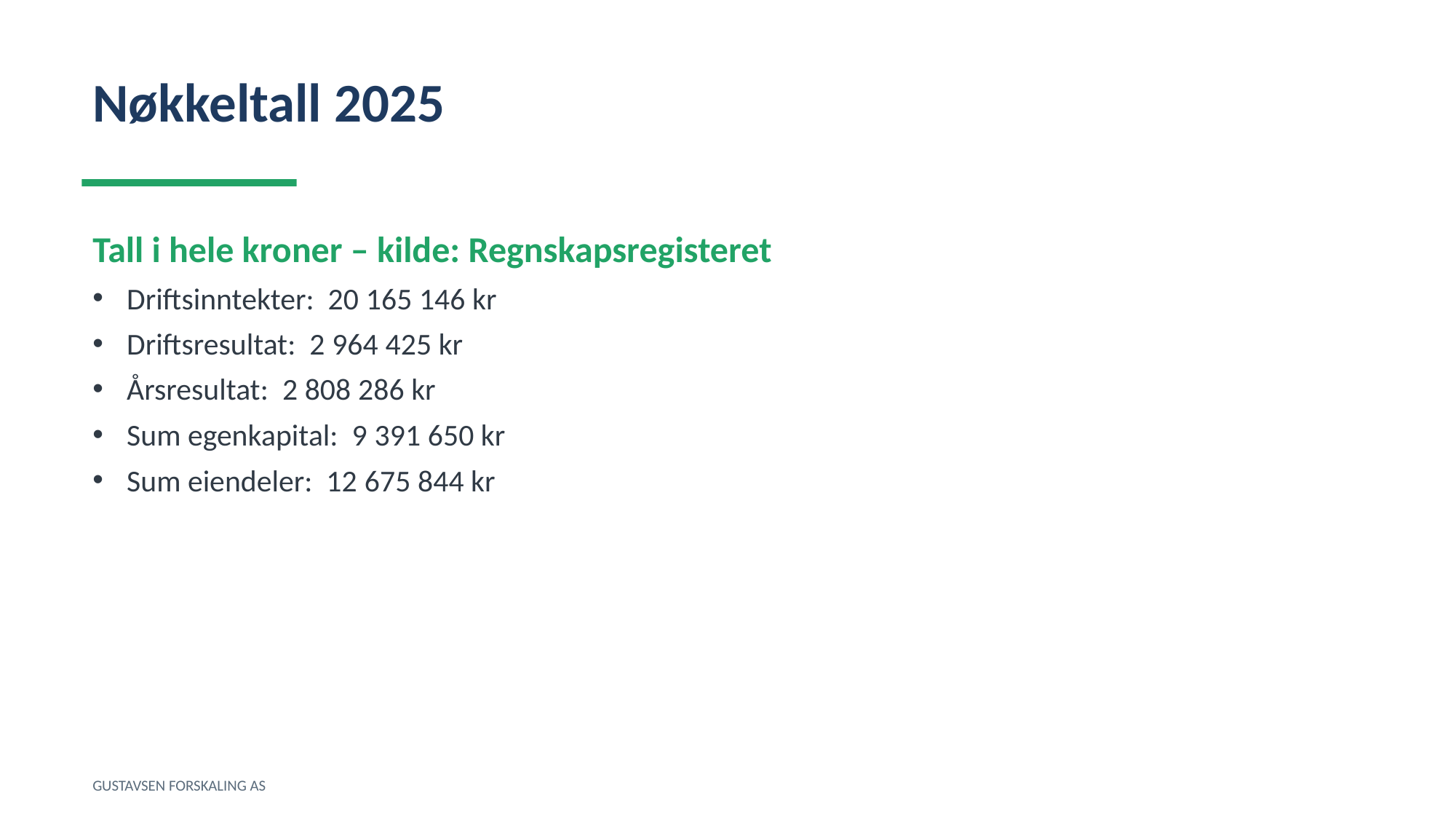

Nøkkeltall 2025

Tall i hele kroner – kilde: Regnskapsregisteret
Driftsinntekter:  20 165 146 kr
Driftsresultat:  2 964 425 kr
Årsresultat:  2 808 286 kr
Sum egenkapital:  9 391 650 kr
Sum eiendeler:  12 675 844 kr
GUSTAVSEN FORSKALING AS